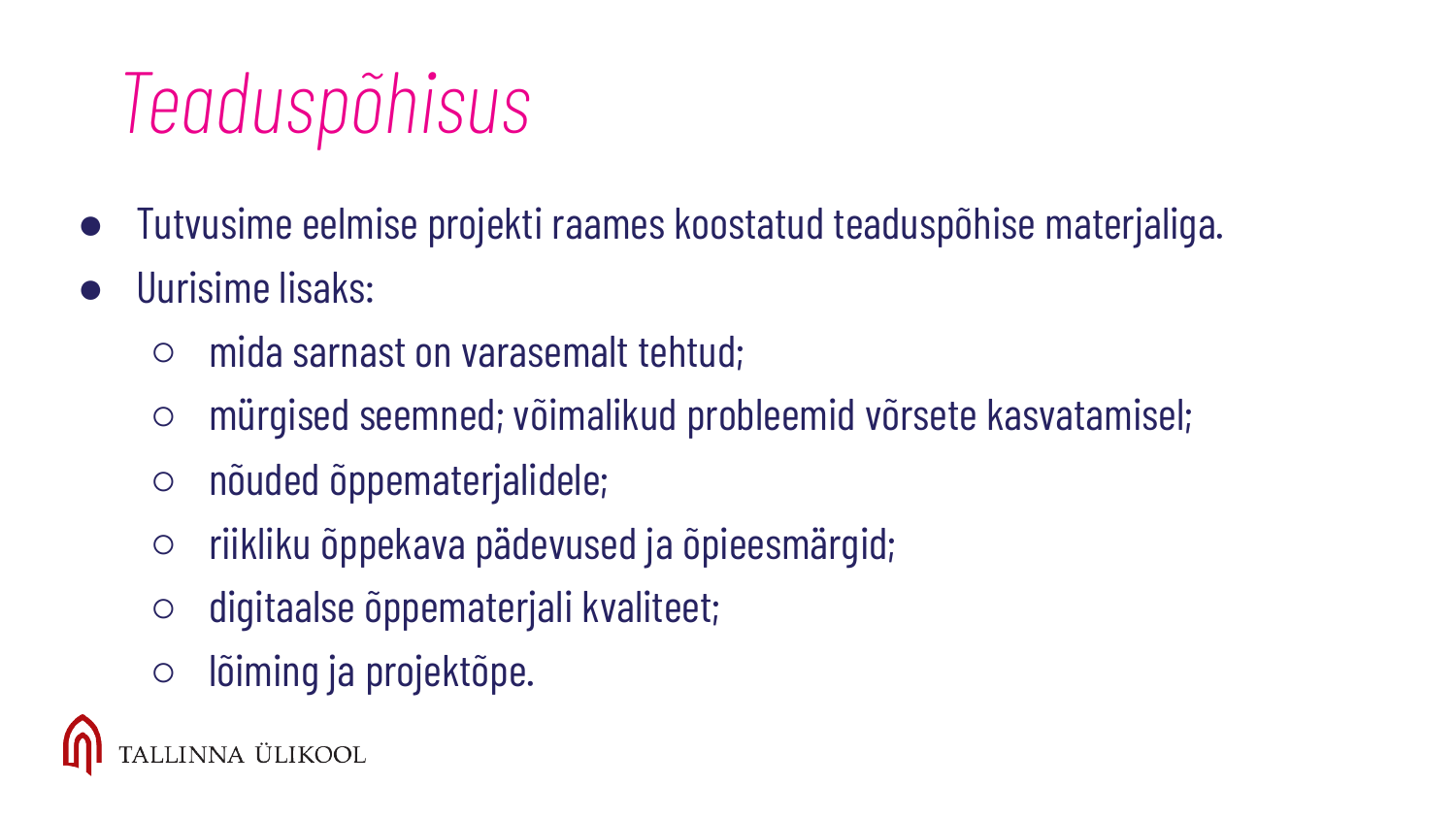

# Teaduspõhisus
Tutvusime eelmise projekti raames koostatud teaduspõhise materjaliga.
Uurisime lisaks:
mida sarnast on varasemalt tehtud;
mürgised seemned; võimalikud probleemid võrsete kasvatamisel;
nõuded õppematerjalidele;
riikliku õppekava pädevused ja õpieesmärgid;
digitaalse õppematerjali kvaliteet;
lõiming ja projektõpe.